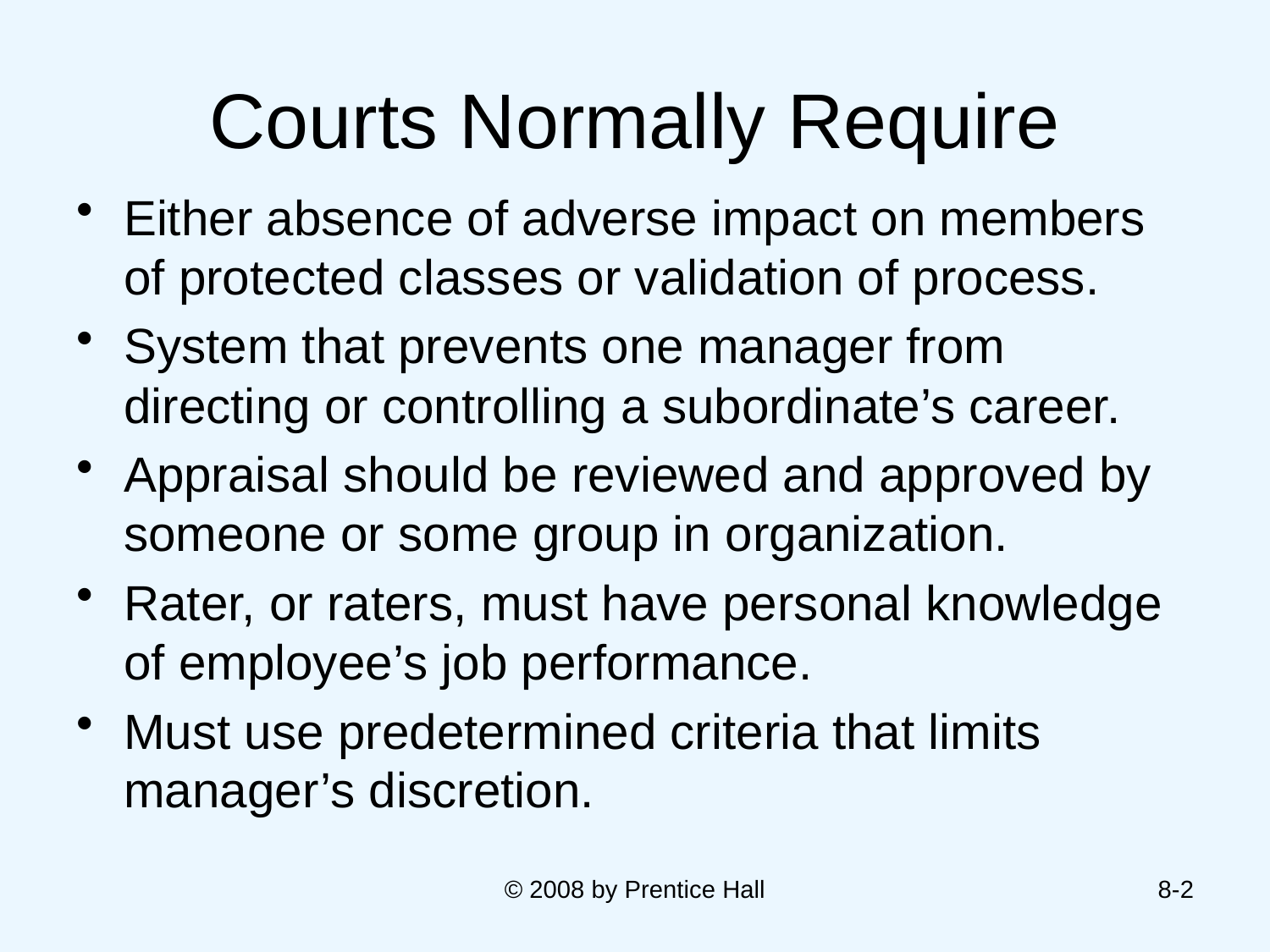

# Courts Normally Require
Either absence of adverse impact on members of protected classes or validation of process.
System that prevents one manager from directing or controlling a subordinate’s career.
Appraisal should be reviewed and approved by someone or some group in organization.
Rater, or raters, must have personal knowledge of employee’s job performance.
Must use predetermined criteria that limits manager’s discretion.

© 2008 by Prentice Hall

8-2